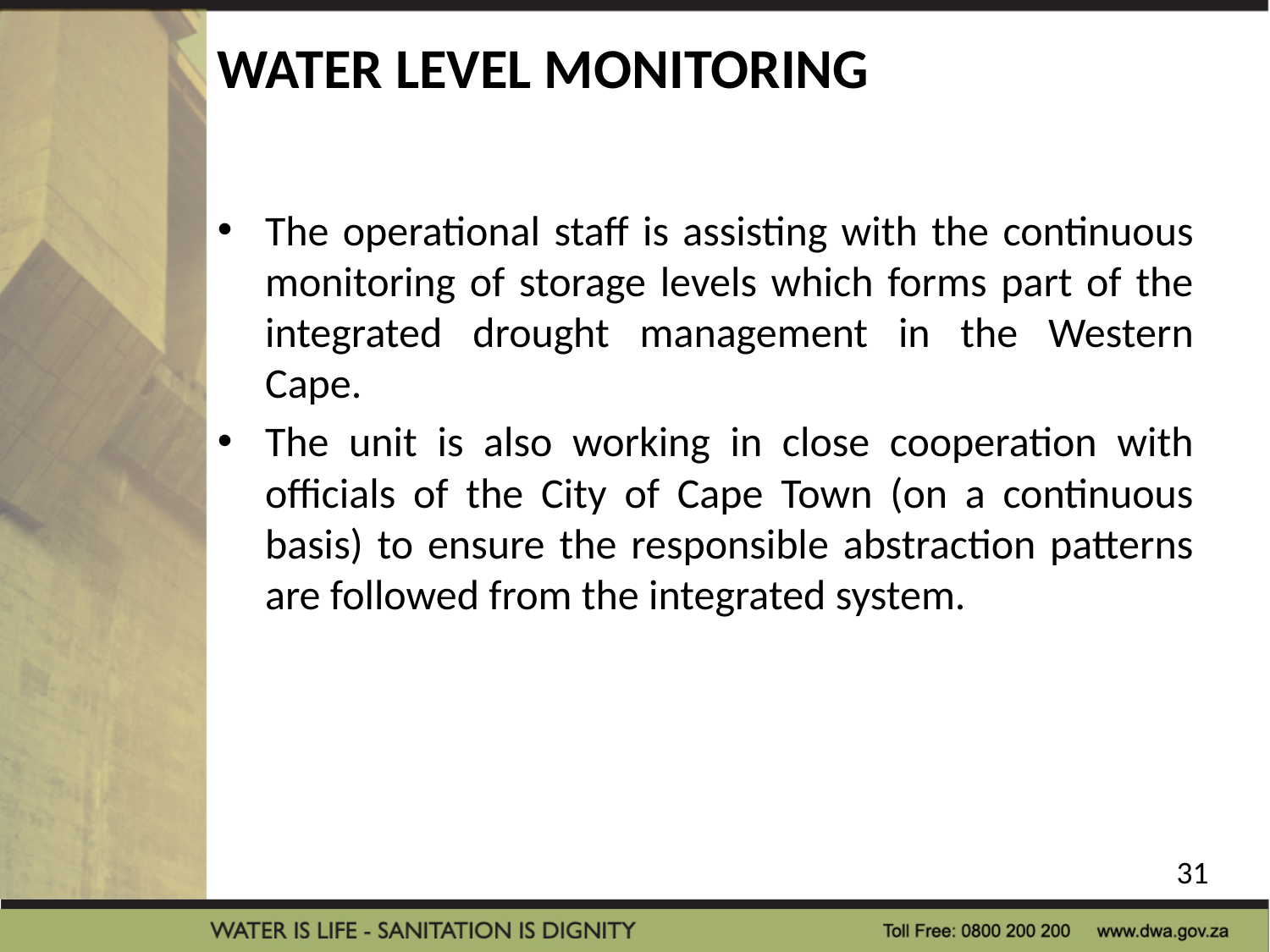

# WATER LEVEL MONITORING
The operational staff is assisting with the continuous monitoring of storage levels which forms part of the integrated drought management in the Western Cape.
The unit is also working in close cooperation with officials of the City of Cape Town (on a continuous basis) to ensure the responsible abstraction patterns are followed from the integrated system.
31